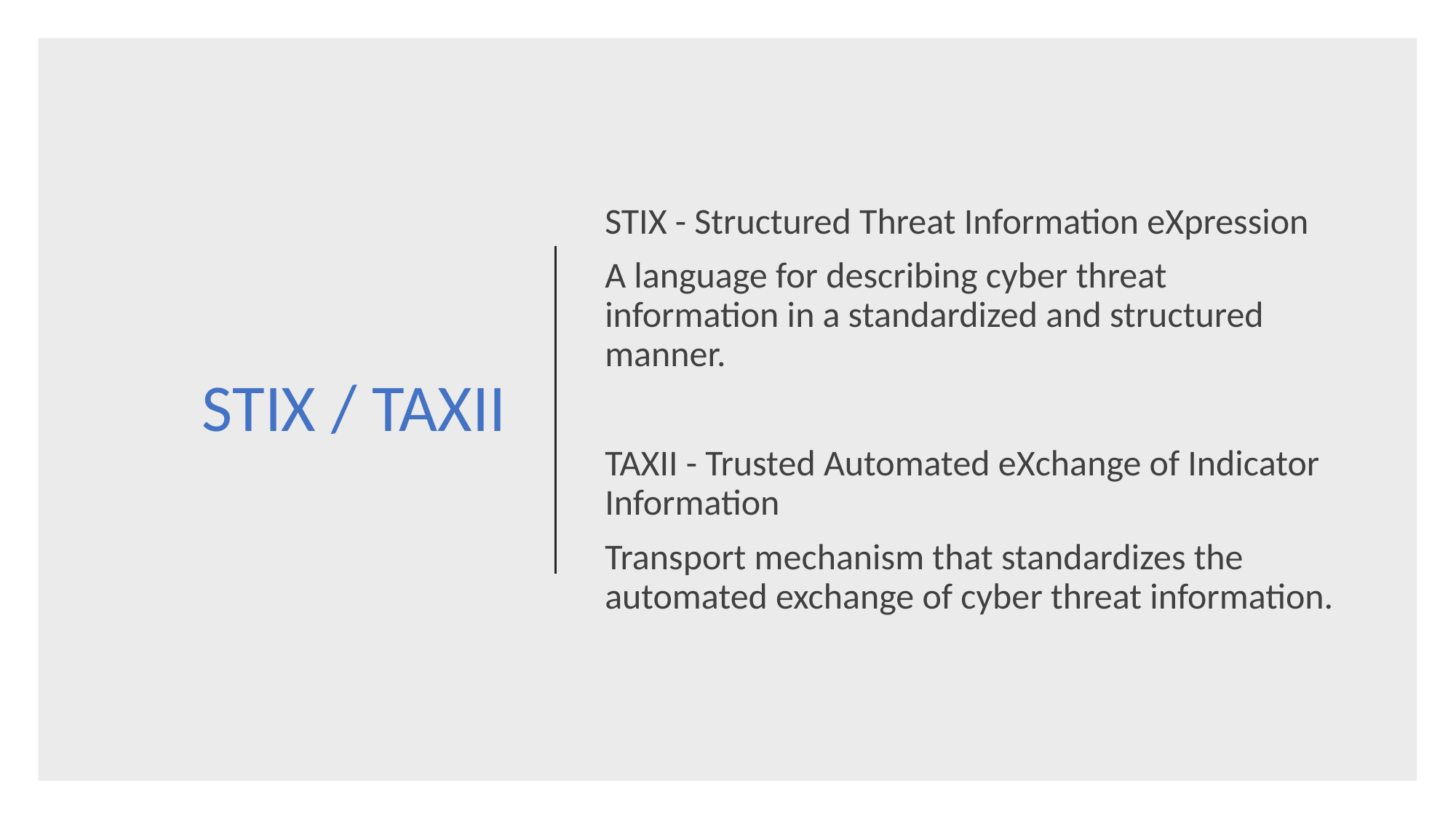

# STIX / TAXII
STIX - Structured Threat Information eXpression
A language for describing cyber threat information in a standardized and structured manner.

TAXII - Trusted Automated eXchange of Indicator Information
Transport mechanism that standardizes the automated exchange of cyber threat information.